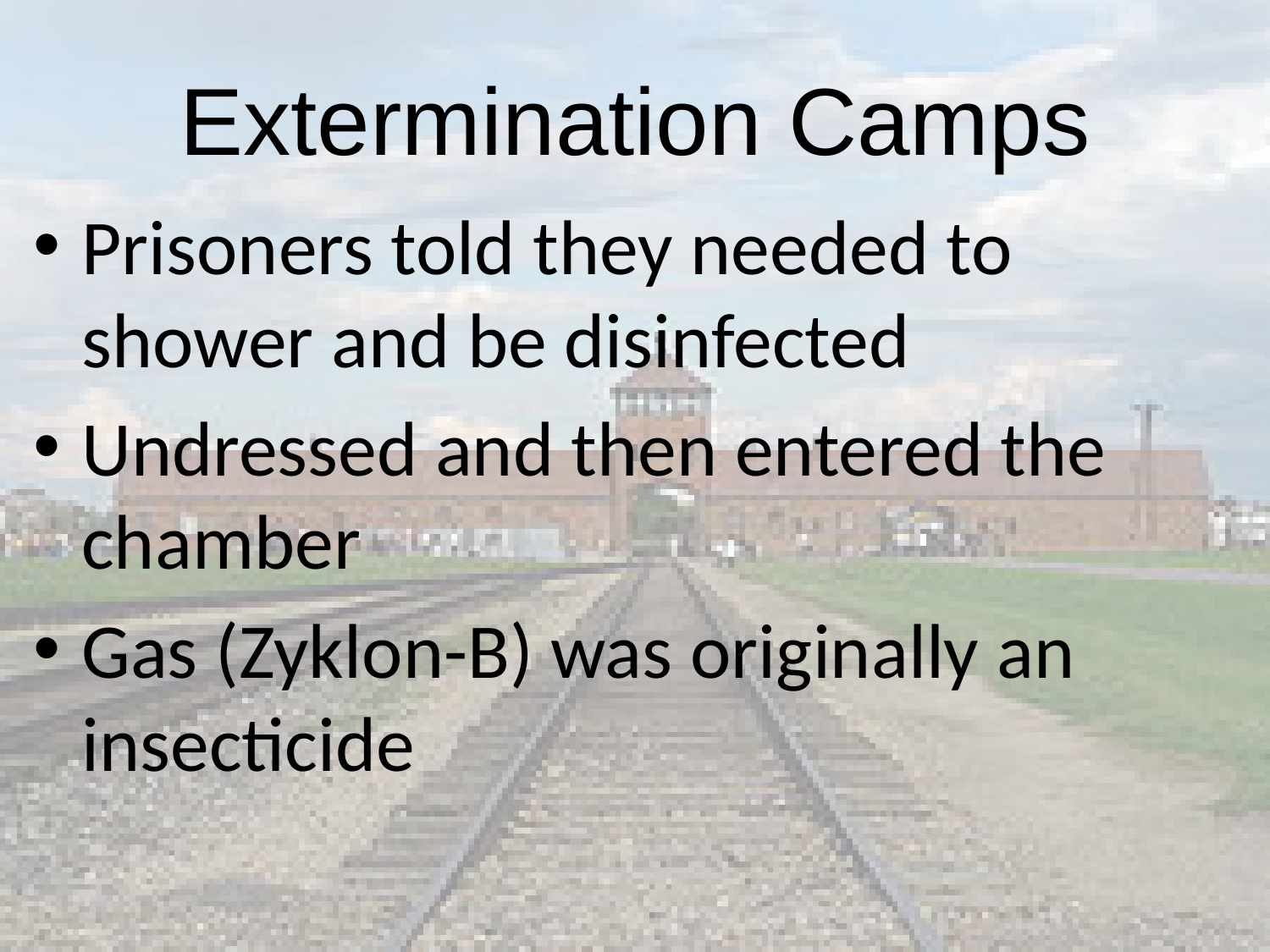

# Extermination Camps
Prisoners told they needed to shower and be disinfected
Undressed and then entered the chamber
Gas (Zyklon-B) was originally an insecticide